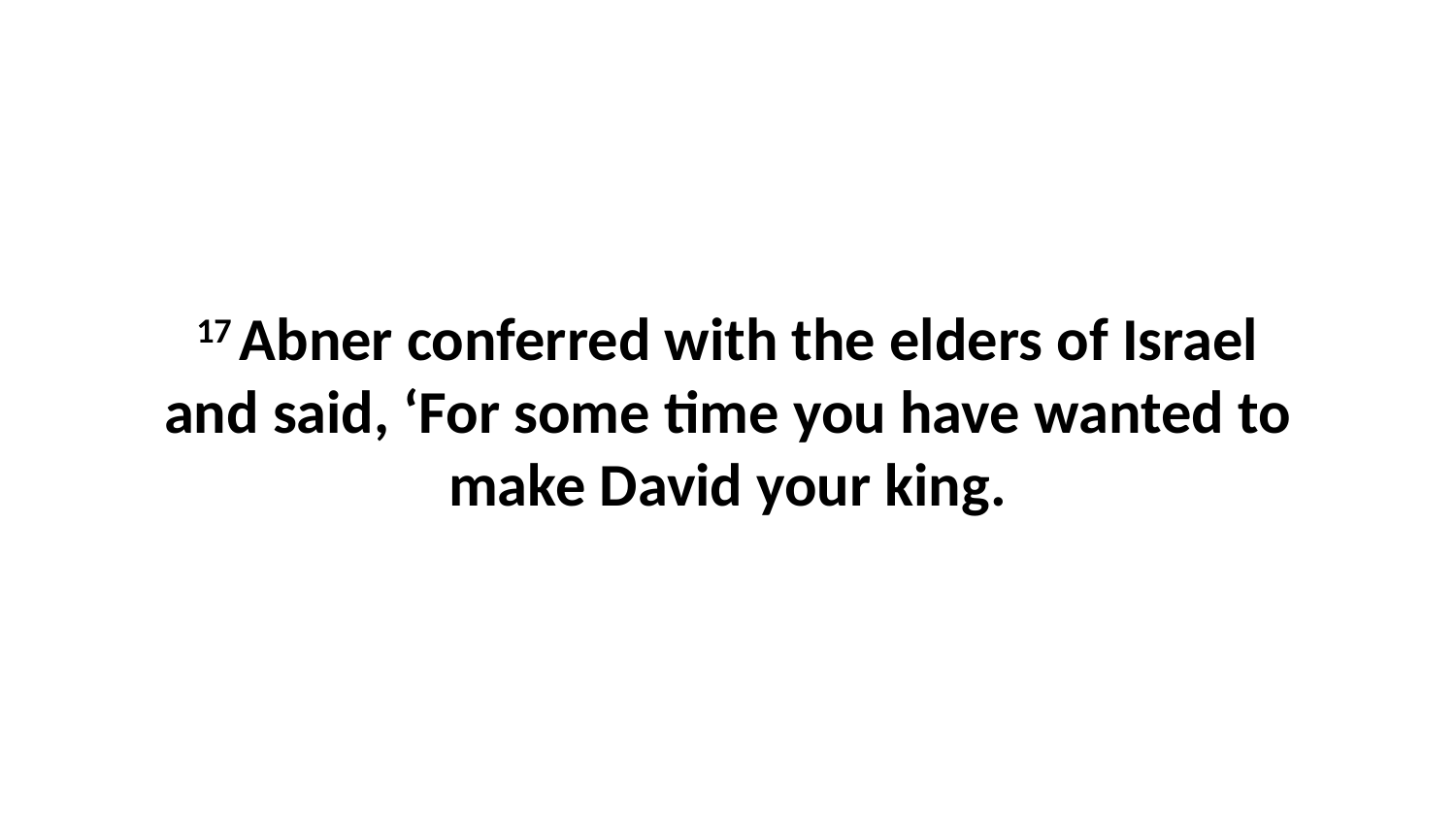

17 Abner conferred with the elders of Israel and said, ‘For some time you have wanted to make David your king.